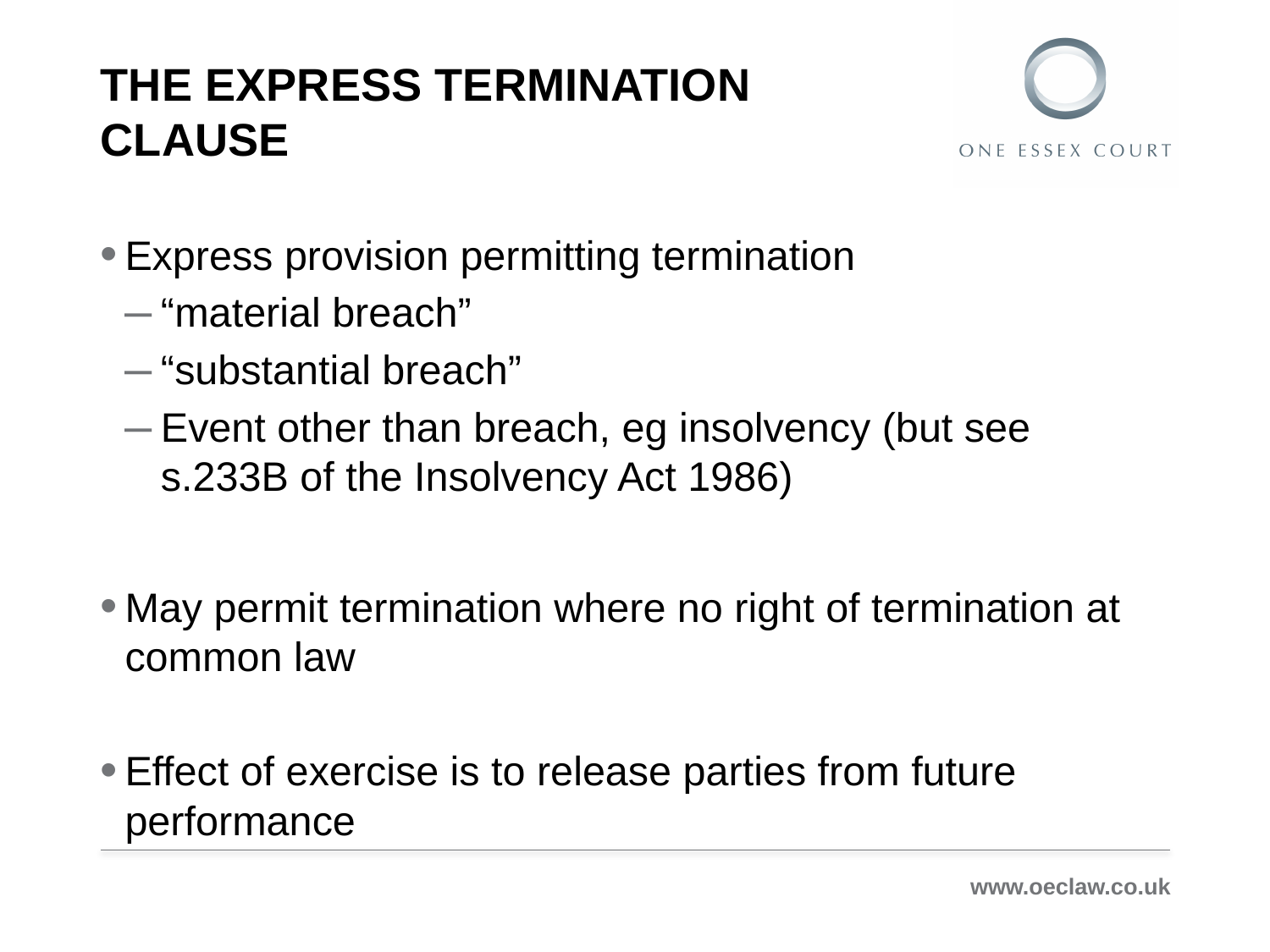

# The Express termination clause
Express provision permitting termination
“material breach”
“substantial breach”
Event other than breach, eg insolvency (but see s.233B of the Insolvency Act 1986)

May permit termination where no right of termination at common law

Effect of exercise is to release parties from future performance